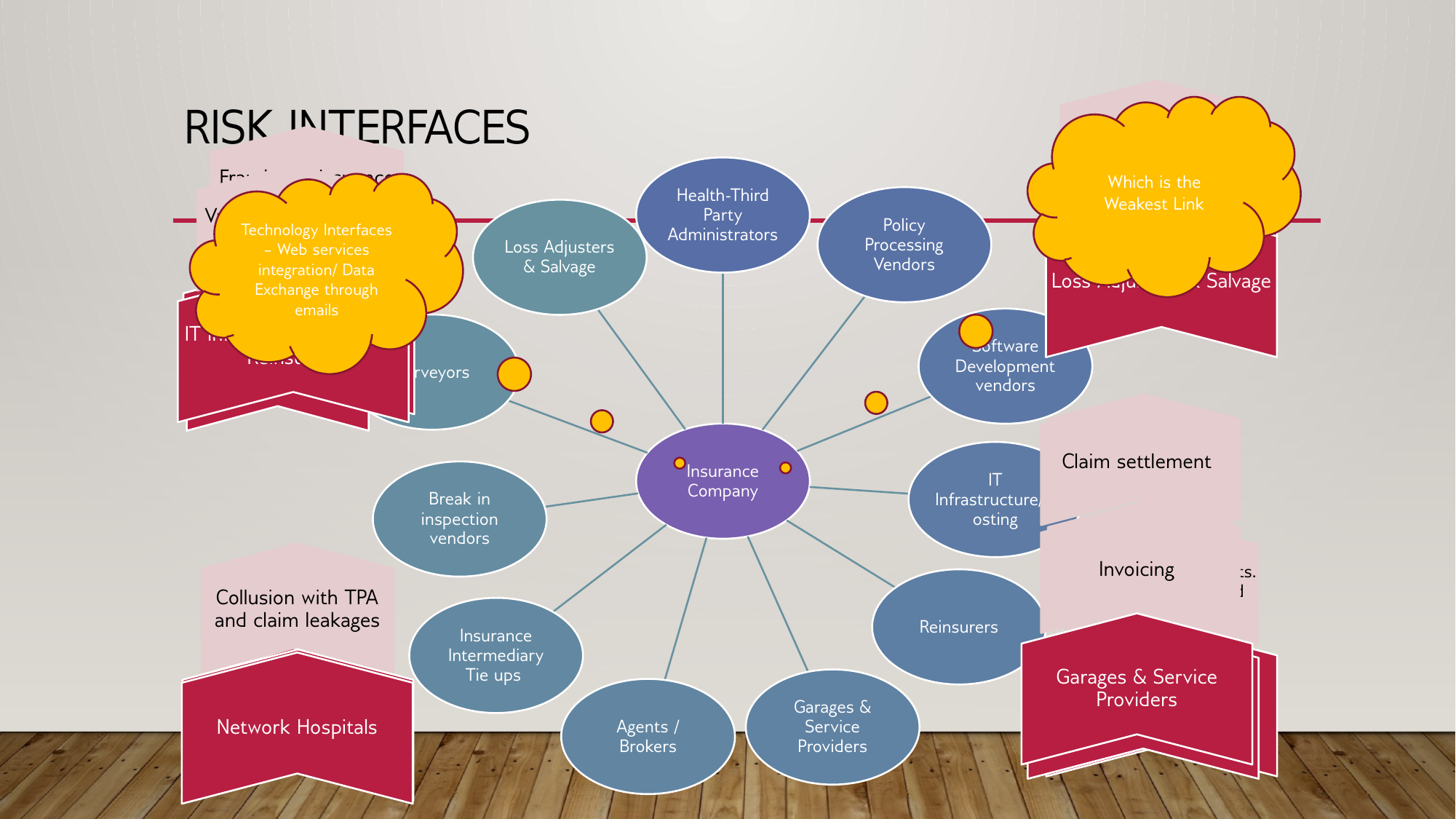

# Risk Interfaces
Which is the Weakest Link
Break in inspection vendors
Collusion with insured and incorrect inspection
Loss Adjusters & Salvage
Under Reserve assessment
Insurance Company

Health-Third Party Administrators

Policy Processing Vendors

Software Development vendors

IT Infrastructure/Hosting

Reinsurers

Garages & Service Providers

Agents / Brokers

Insurance Intermediary Tie ups

Break in inspection vendors

Surveyors

Loss Adjusters & Salvage
Policy Processing Vendors
Fraudulent issuance of policy
Technology Interfaces – Web services integration/ Data Exchange through emails
IT Infrastructure/Hosting Reinsurers
Vulnerable infra and security ops
Health-Third Party Administrators
Customer Data Leakage from TPA
Garages & Service Providers
Invoicing
Claim settlement
Software Development vendors
Vulnerable application
Business data exposed to internet
Surveyors
Frauds in Survey reports. Collusion with insured
Surveyors
Frauds in Survey reports. Collusion with insured
Network Hospitals
Collusion with TPA and claim leakages
Agents / Brokers
Frauds in policy issuance & Premium